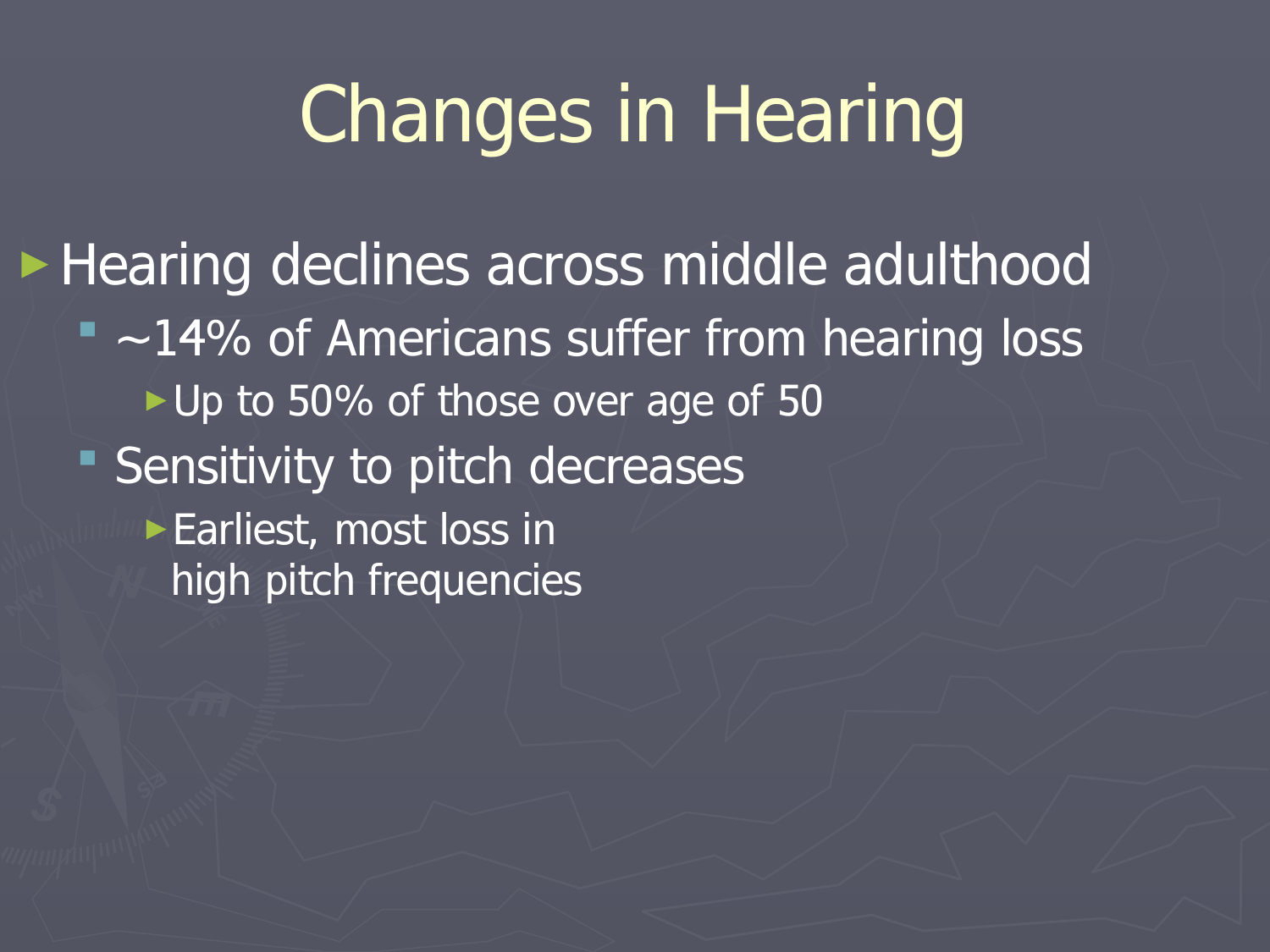

# Changes in Hearing
Hearing declines across middle adulthood
~14% of Americans suffer from hearing loss
Up to 50% of those over age of 50
Sensitivity to pitch decreases
Earliest, most loss in
high pitch frequencies